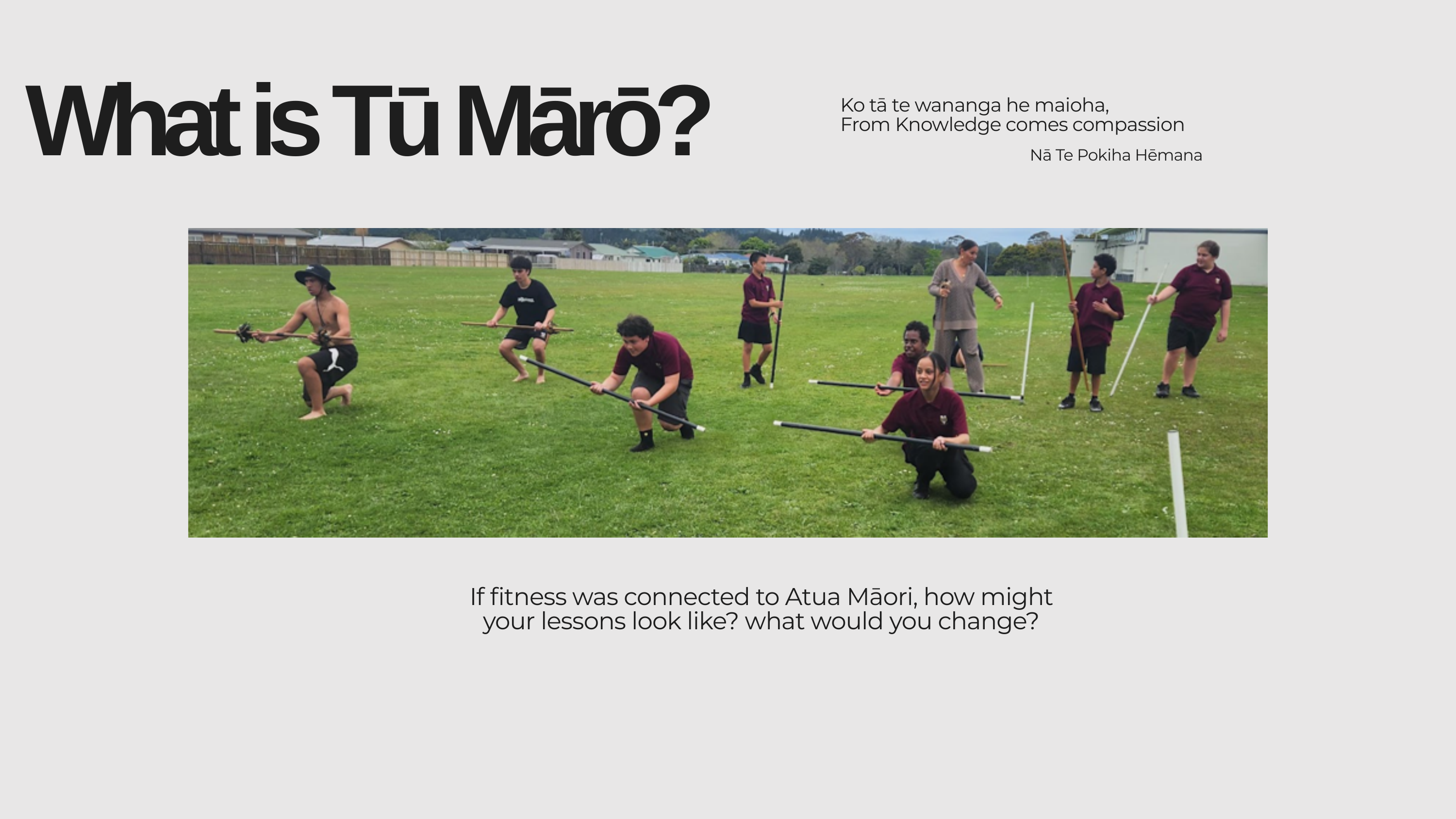

What is Tū Mārō?
Ko tā te wananga he maioha,
From Knowledge comes compassion

Nā Te Pokiha Hēmana

If fitness was connected to Atua Māori, how might your lessons look like? what would you change?